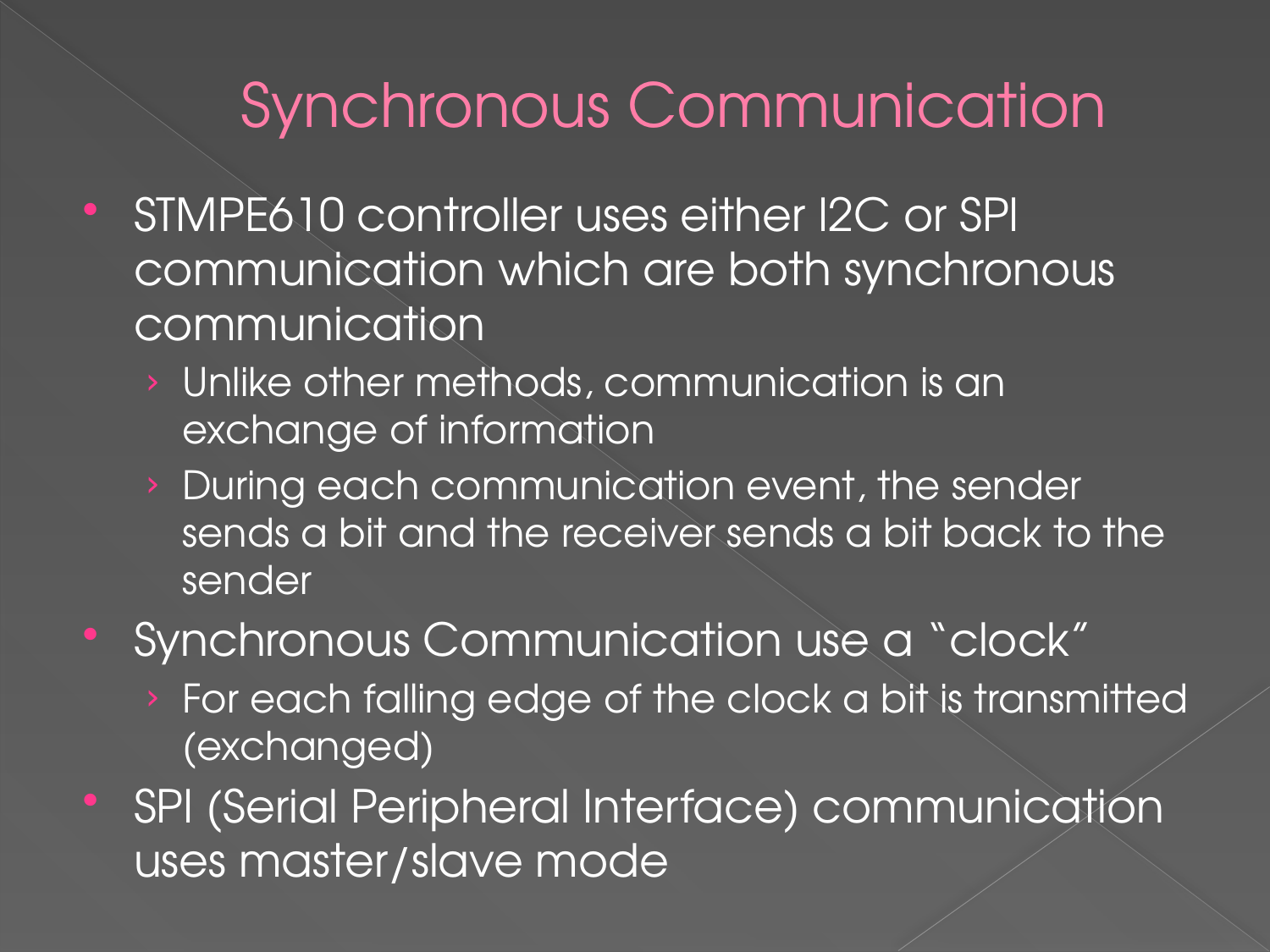

# Synchronous Communication
STMPE610 controller uses either I2C or SPI communication which are both synchronous communication
Unlike other methods, communication is an exchange of information
During each communication event, the sender sends a bit and the receiver sends a bit back to the sender
Synchronous Communication use a “clock”
For each falling edge of the clock a bit is transmitted (exchanged)
SPI (Serial Peripheral Interface) communication uses master/slave mode